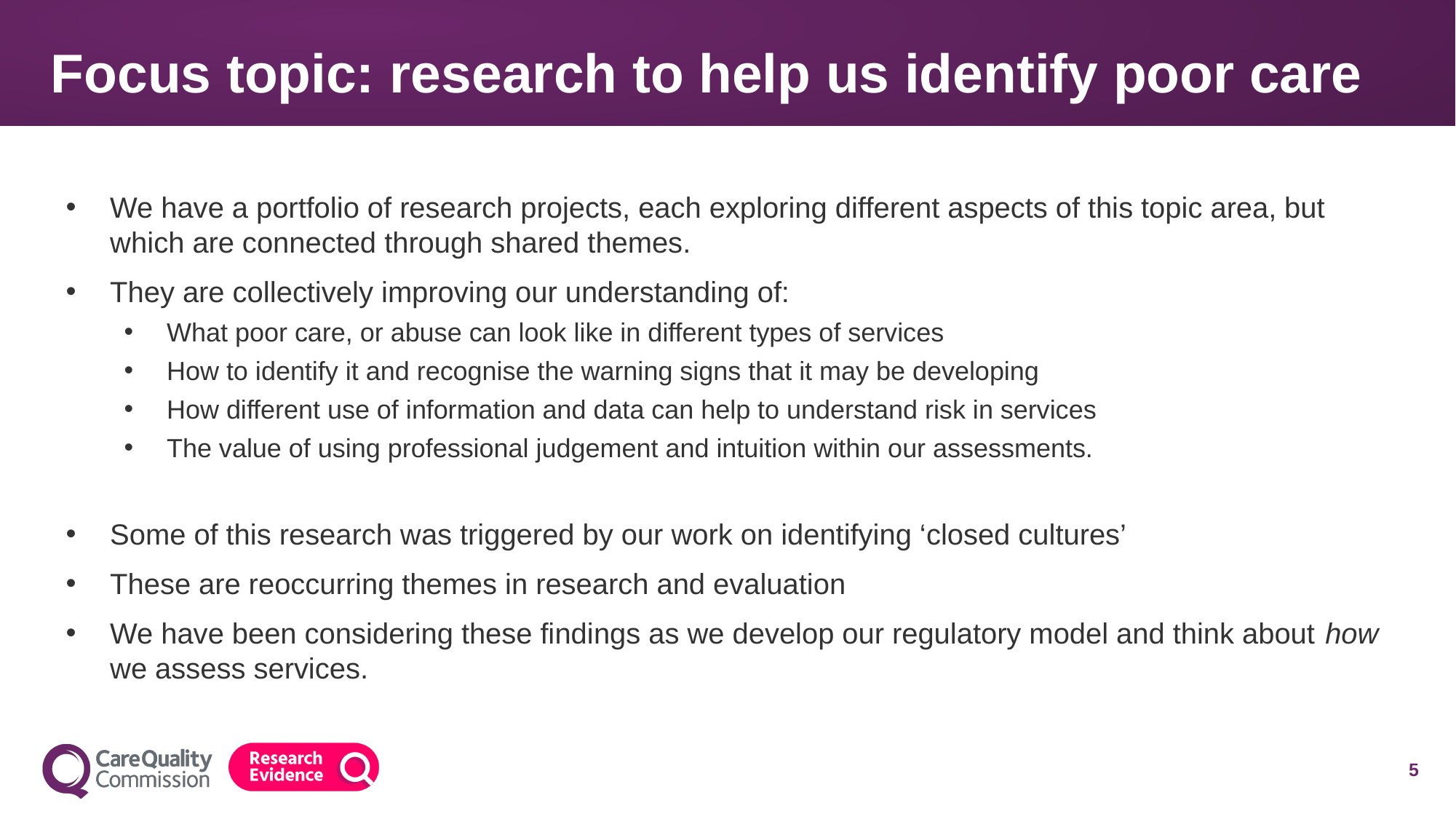

# Focus topic: research to help us identify poor care
We have a portfolio of research projects, each exploring different aspects of this topic area, but which are connected through shared themes.
They are collectively improving our understanding of:
What poor care, or abuse can look like in different types of services
How to identify it and recognise the warning signs that it may be developing
How different use of information and data can help to understand risk in services
The value of using professional judgement and intuition within our assessments.

Some of this research was triggered by our work on identifying ‘closed cultures’
These are reoccurring themes in research and evaluation
We have been considering these findings as we develop our regulatory model and think about how we assess services.
5